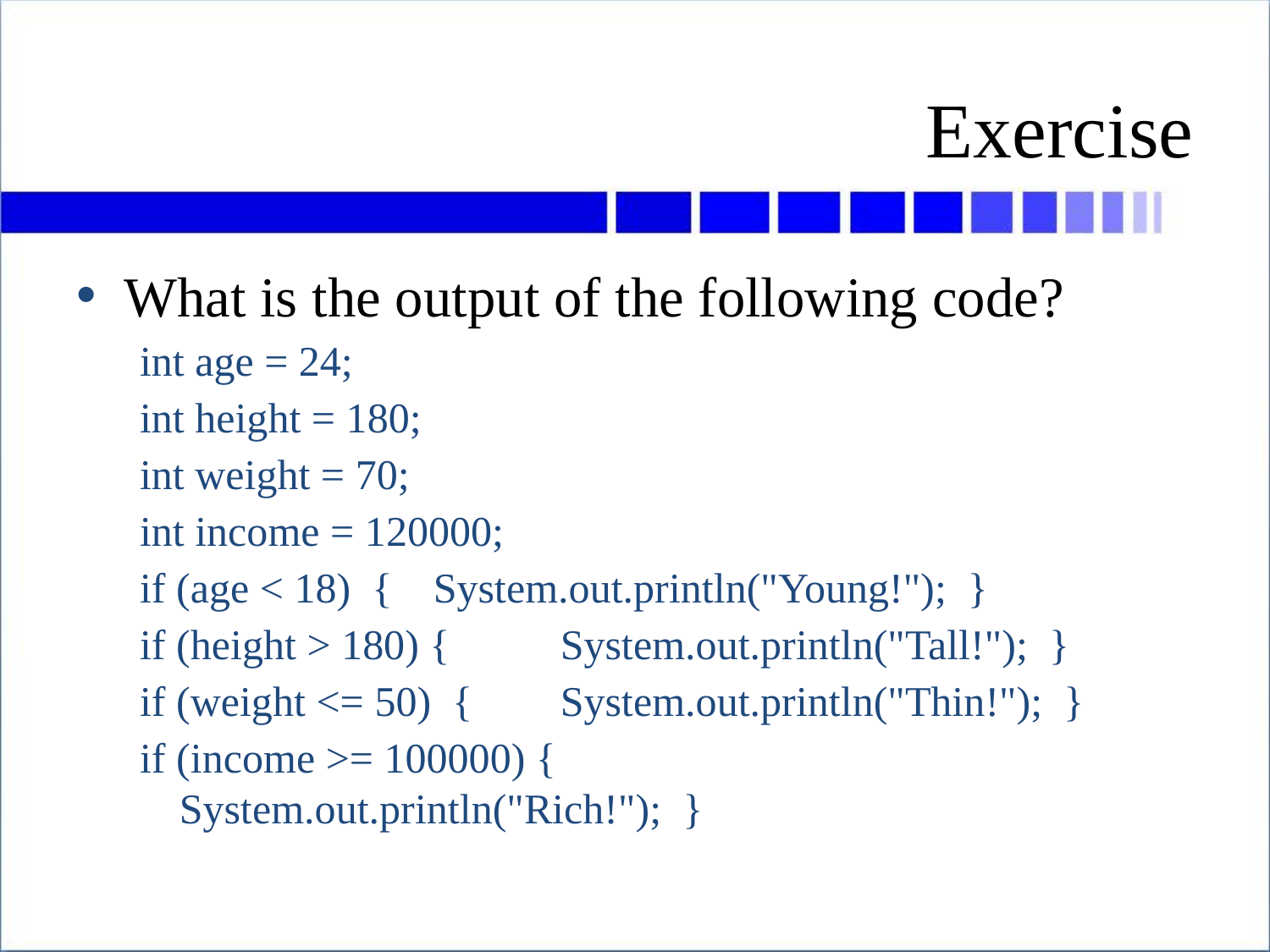

# Exercise
What is the output of the following code?
int age = 24;
int height = 180;
int weight = 70;
int income = 120000;
if (age < 18)  {	System.out.println("Young!");  }
if (height > 180) { 	System.out.println("Tall!");  }
if (weight <= 50)  {	System.out.println("Thin!");  }
if (income >= 100000) { 	System.out.println("Rich!");  }